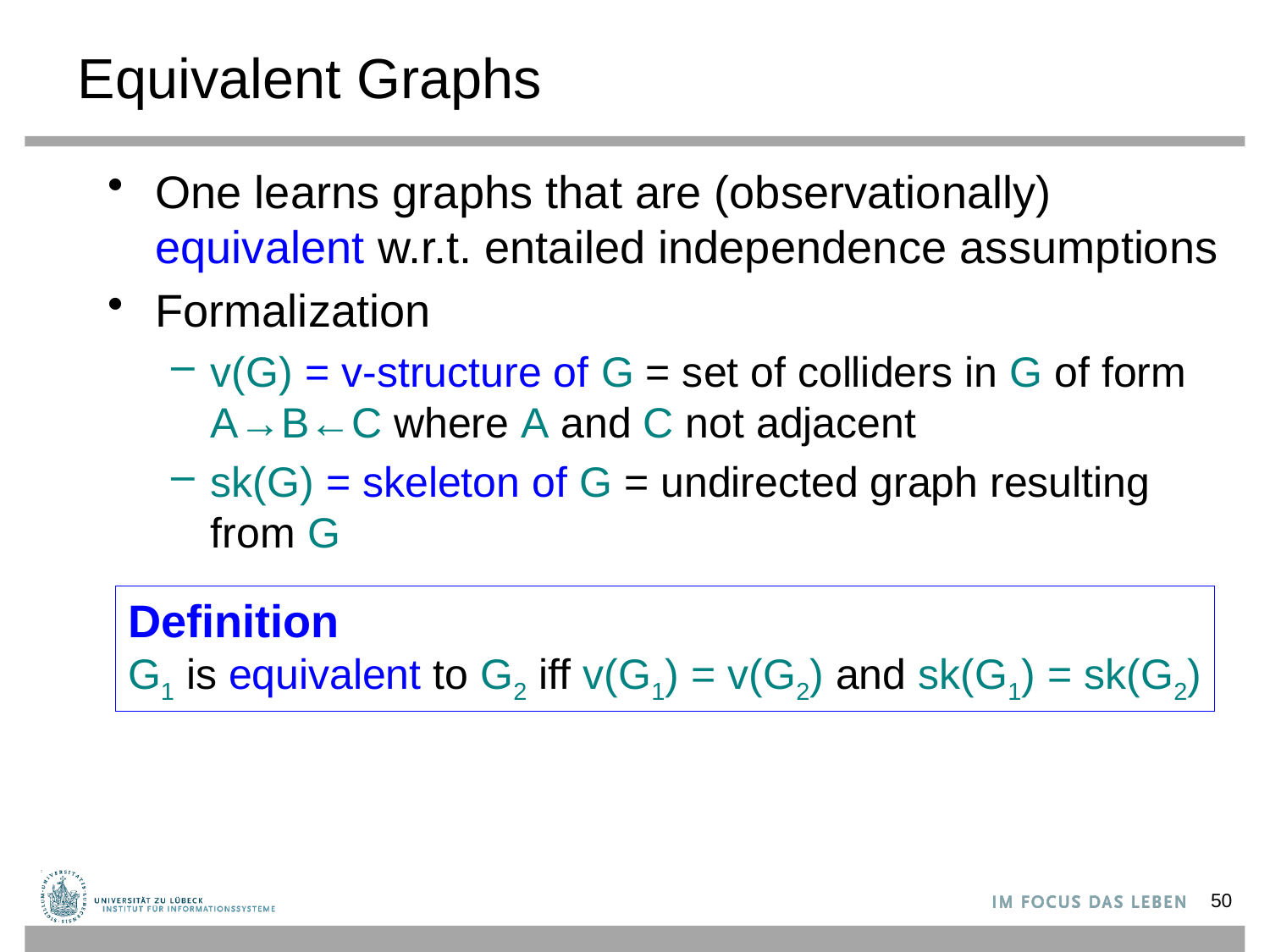

# Equivalent Graphs
One learns graphs that are (observationally) equivalent w.r.t. entailed independence assumptions
Formalization
v(G) = v-structure of G = set of colliders in G of form   A→B←C where A and C not adjacent
sk(G) = skeleton of G = undirected graph resulting from G
Definition
G1 is equivalent to G2 iff v(G1) = v(G2) and sk(G1) = sk(G2)
50